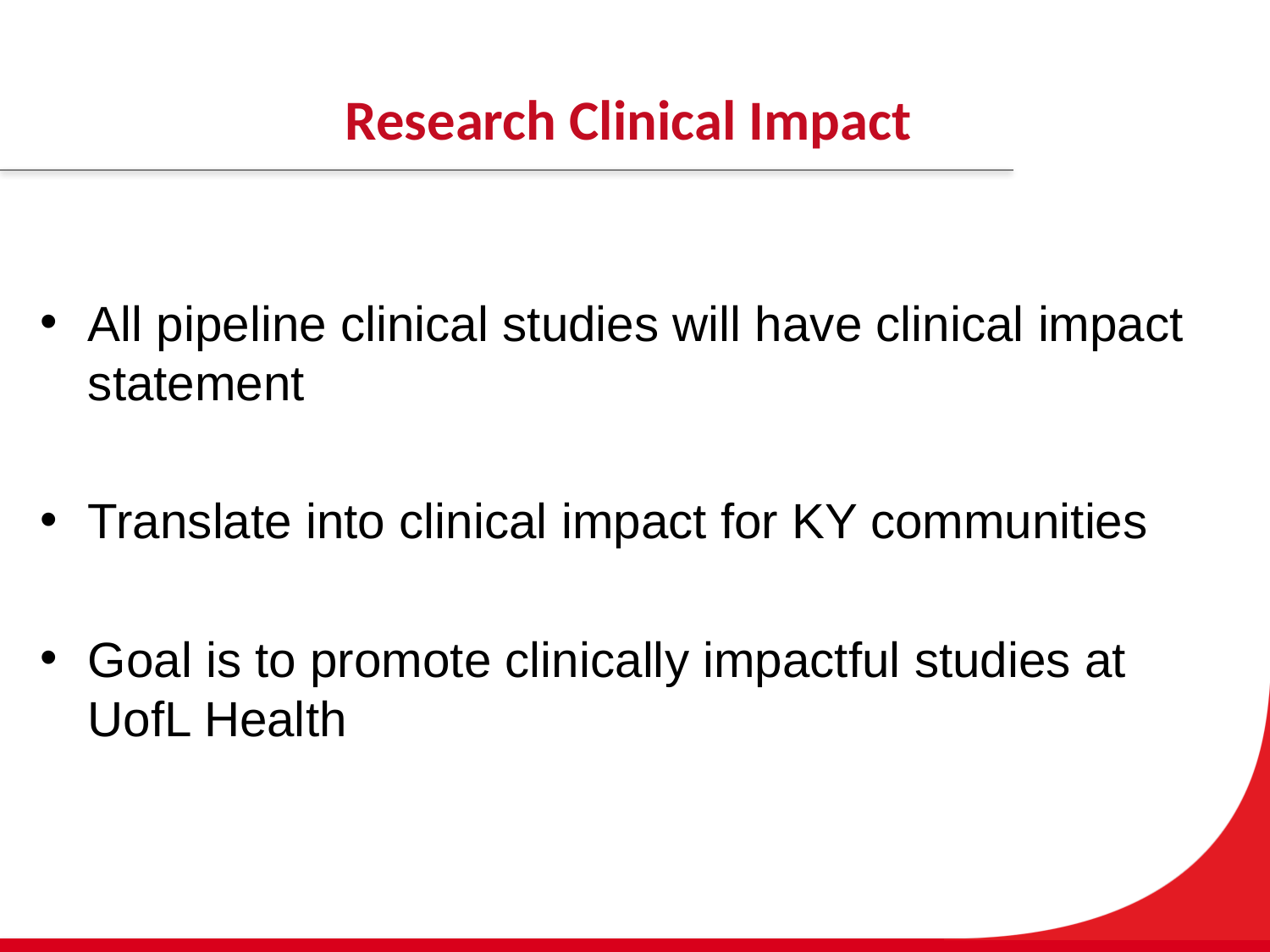

# Research Clinical Impact
All pipeline clinical studies will have clinical impact statement

Translate into clinical impact for KY communities

Goal is to promote clinically impactful studies at UofL Health